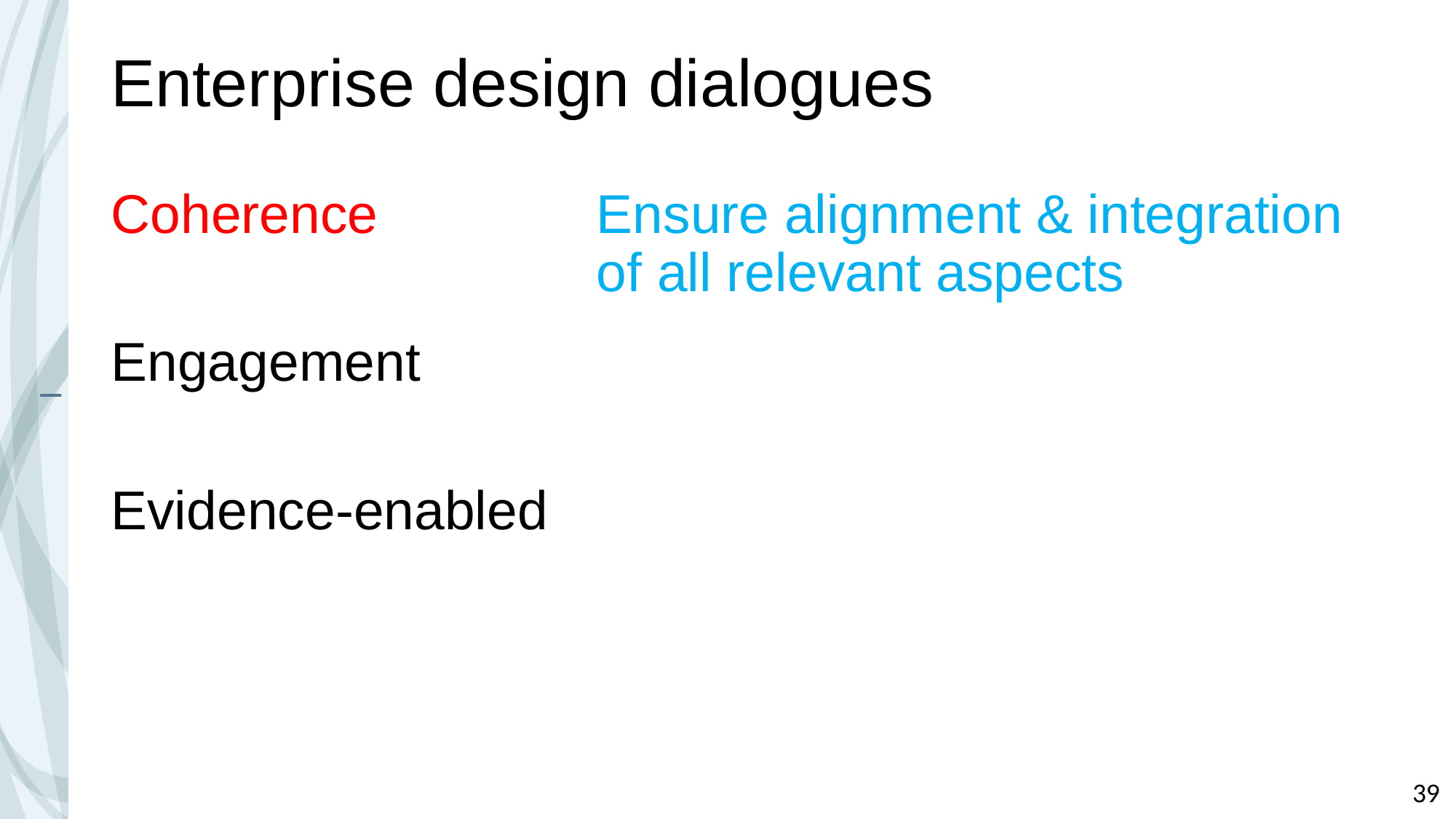

# Enterprise design dialogues
Coherence

Engagement

Evidence-enabled
Ensure alignment & integration of all relevant aspects
39